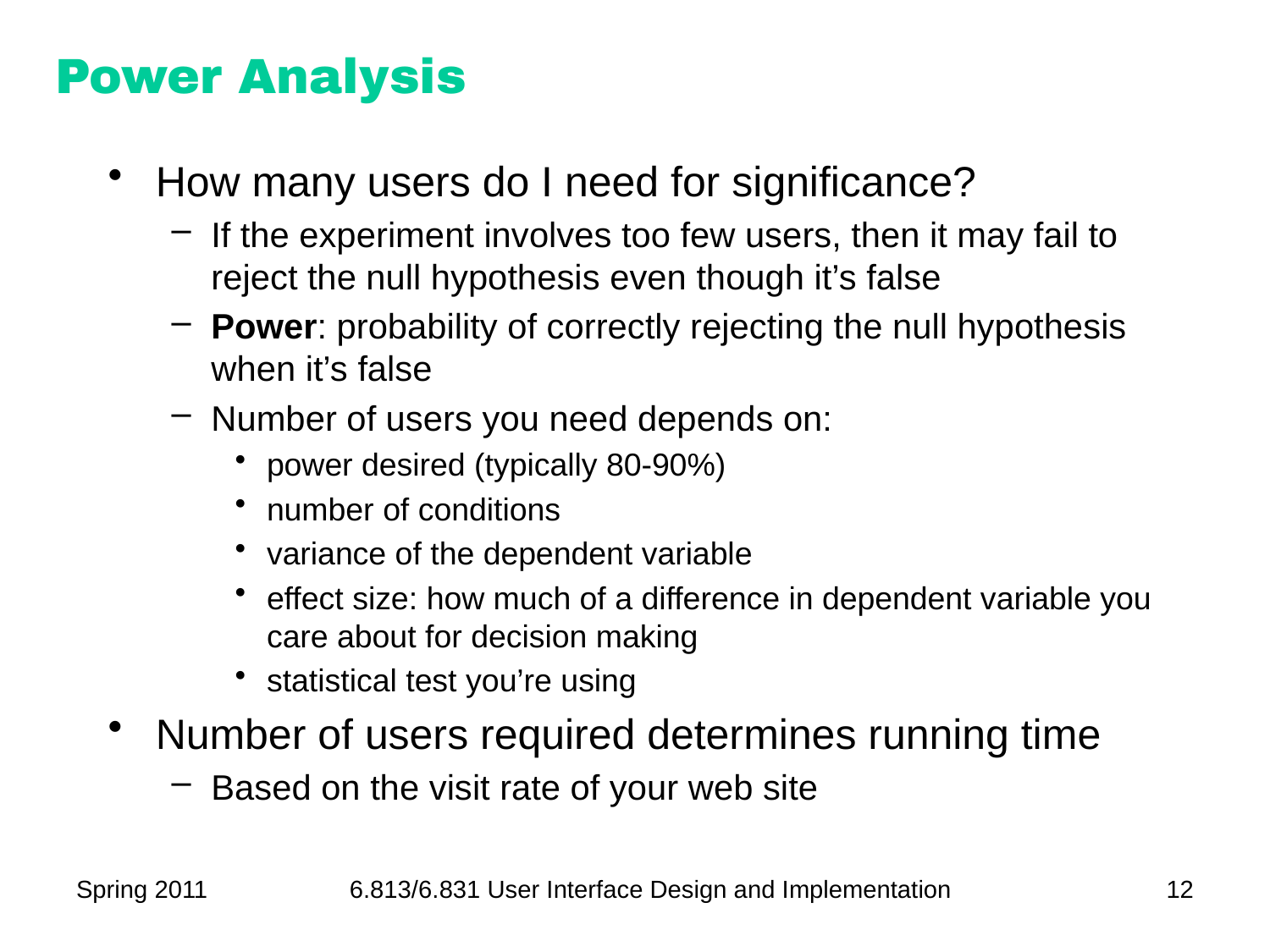

# Power Analysis
How many users do I need for significance?
If the experiment involves too few users, then it may fail to reject the null hypothesis even though it’s false
Power: probability of correctly rejecting the null hypothesis when it’s false
Number of users you need depends on:
power desired (typically 80-90%)
number of conditions
variance of the dependent variable
effect size: how much of a difference in dependent variable you care about for decision making
statistical test you’re using
Number of users required determines running time
Based on the visit rate of your web site
Spring 2011
6.813/6.831 User Interface Design and Implementation
12